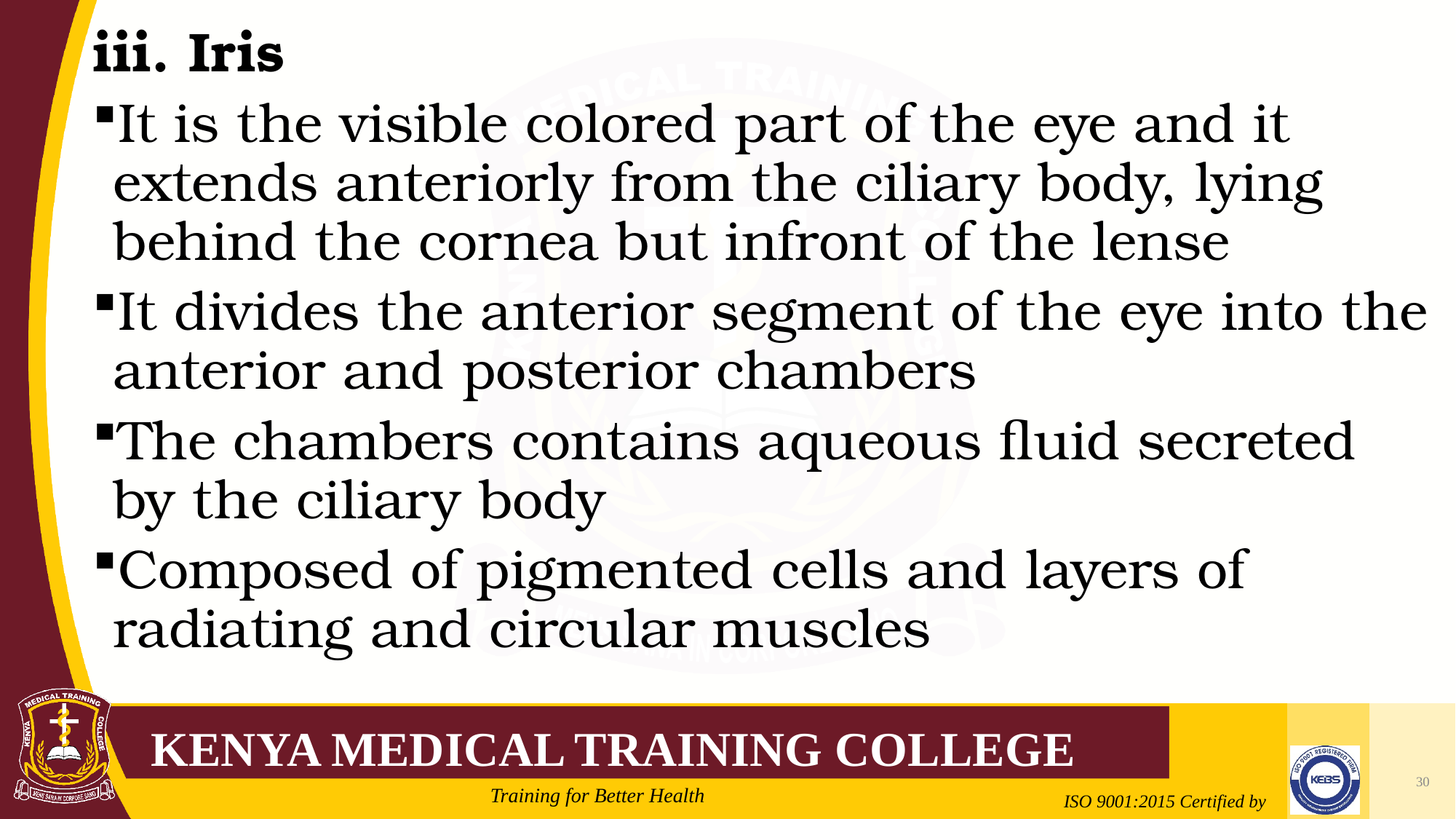

iii. Iris
It is the visible colored part of the eye and it extends anteriorly from the ciliary body, lying behind the cornea but infront of the lense
It divides the anterior segment of the eye into the anterior and posterior chambers
The chambers contains aqueous fluid secreted by the ciliary body
Composed of pigmented cells and layers of radiating and circular muscles
30
2/21/2022
Mrs. Cate Mungania Kimathi-Bsc. N